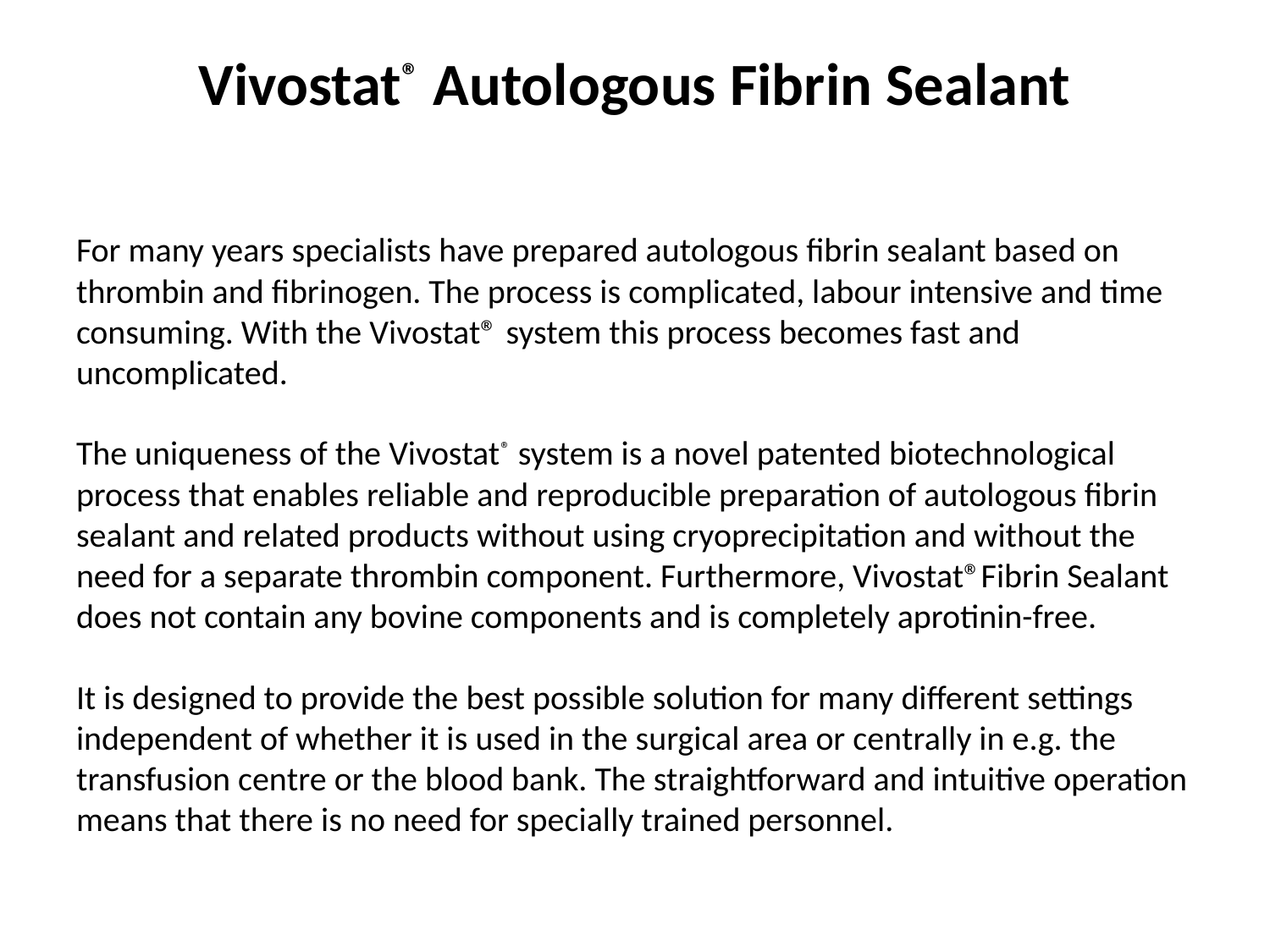

# Vivostat® Autologous Fibrin Sealant
For many years specialists have prepared autologous fibrin sealant based on thrombin and fibrinogen. The process is complicated, labour intensive and time consuming. With the Vivostat® system this process becomes fast and uncomplicated.
The uniqueness of the Vivostat® system is a novel patented biotechnological process that enables reliable and reproducible preparation of autologous fibrin sealant and related products without using cryoprecipitation and without the need for a separate thrombin component. Furthermore, Vivostat®Fibrin Sealant does not contain any bovine components and is completely aprotinin-free.
It is designed to provide the best possible solution for many different settings independent of whether it is used in the surgical area or centrally in e.g. the transfusion centre or the blood bank. The straightforward and intuitive operation means that there is no need for specially trained personnel.